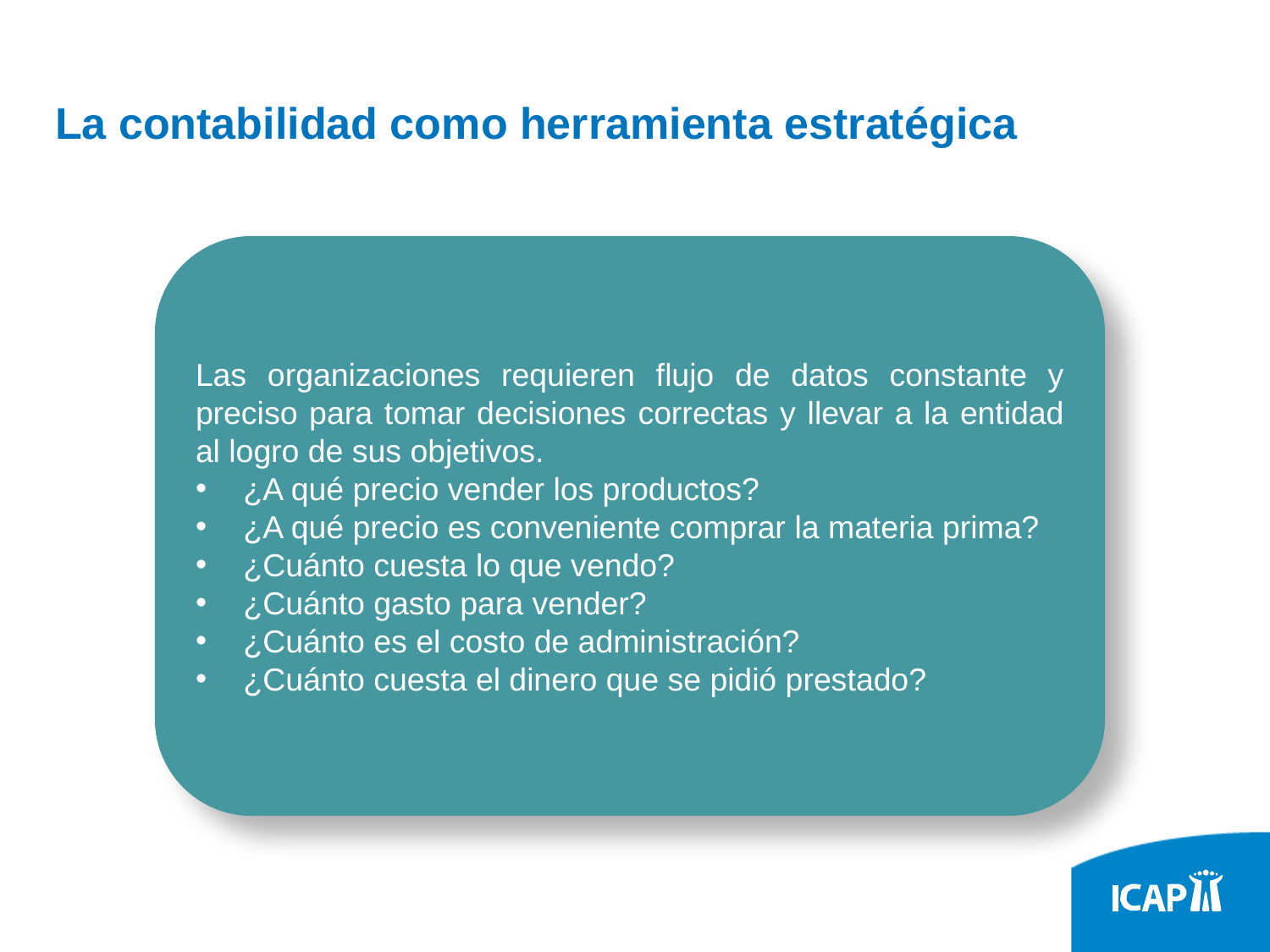

# La contabilidad como herramienta estratégica
Las organizaciones requieren flujo de datos constante y preciso para tomar decisiones correctas y llevar a la entidad al logro de sus objetivos.
¿A qué precio vender los productos?
¿A qué precio es conveniente comprar la materia prima?
¿Cuánto cuesta lo que vendo?
¿Cuánto gasto para vender?
¿Cuánto es el costo de administración?
¿Cuánto cuesta el dinero que se pidió prestado?